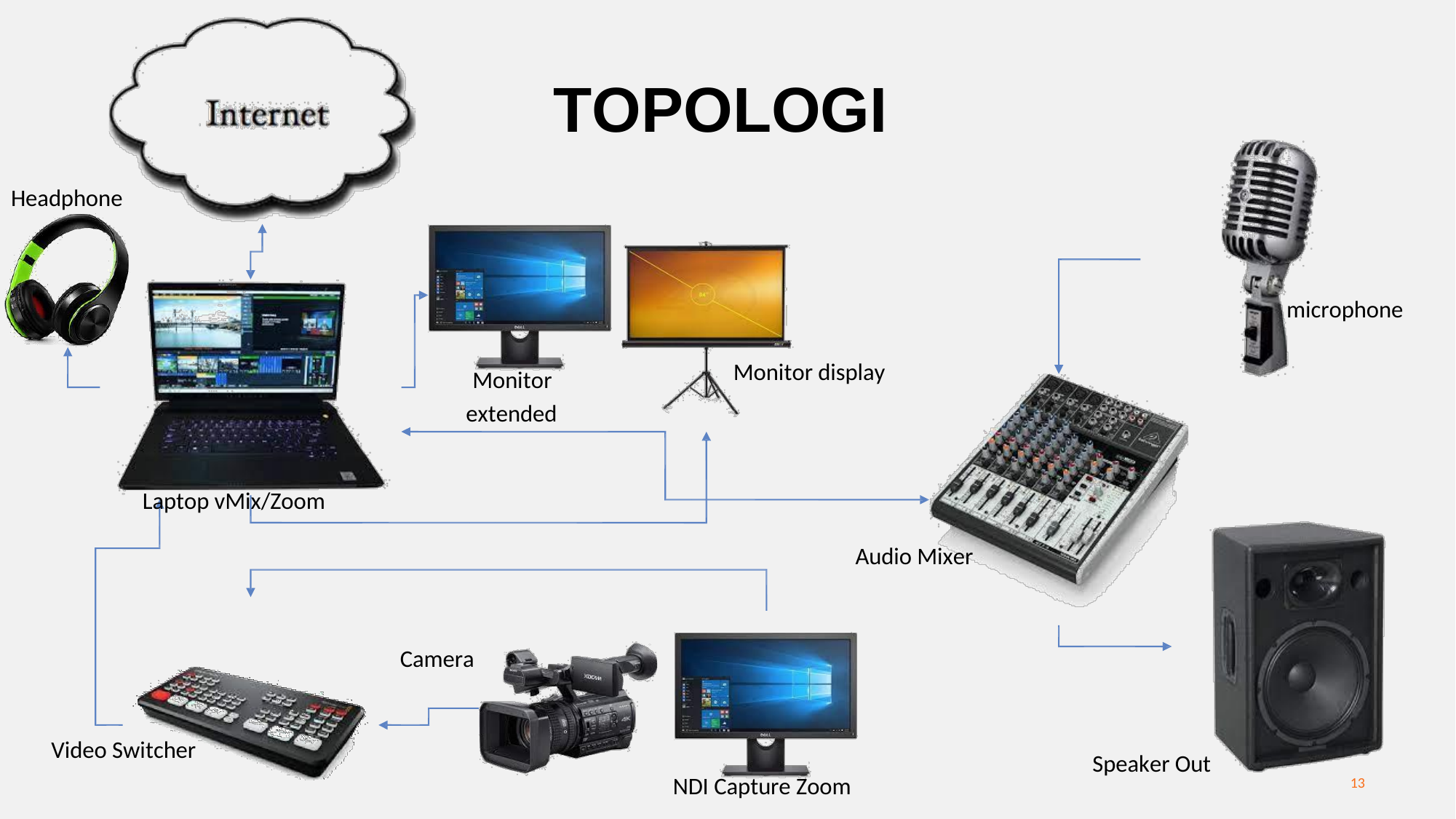

TOPOLOGI

Headphone

microphone

Monitor display
Monitor
extended

Laptop vMix/Zoom

Audio Mixer

/2021     Pelatihan Integrasi vMix deng

Camera

Video Switcher
Speaker Out
NDI Capture Zoom
13